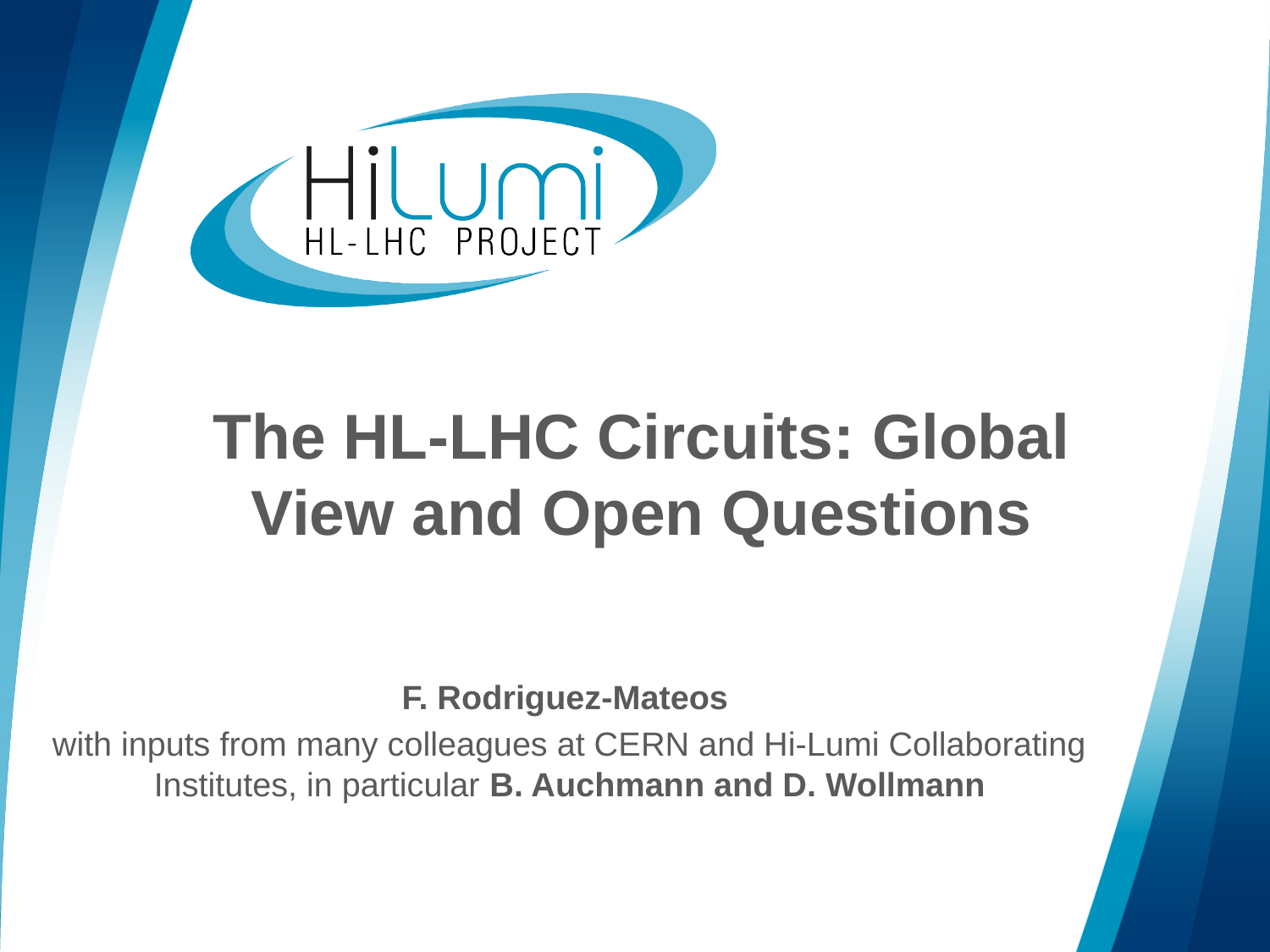

# The HL-LHC Circuits: Global View and Open Questions
F. Rodriguez-Mateos
with inputs from many colleagues at CERN and Hi-Lumi Collaborating Institutes, in particular B. Auchmann and D. Wollmann